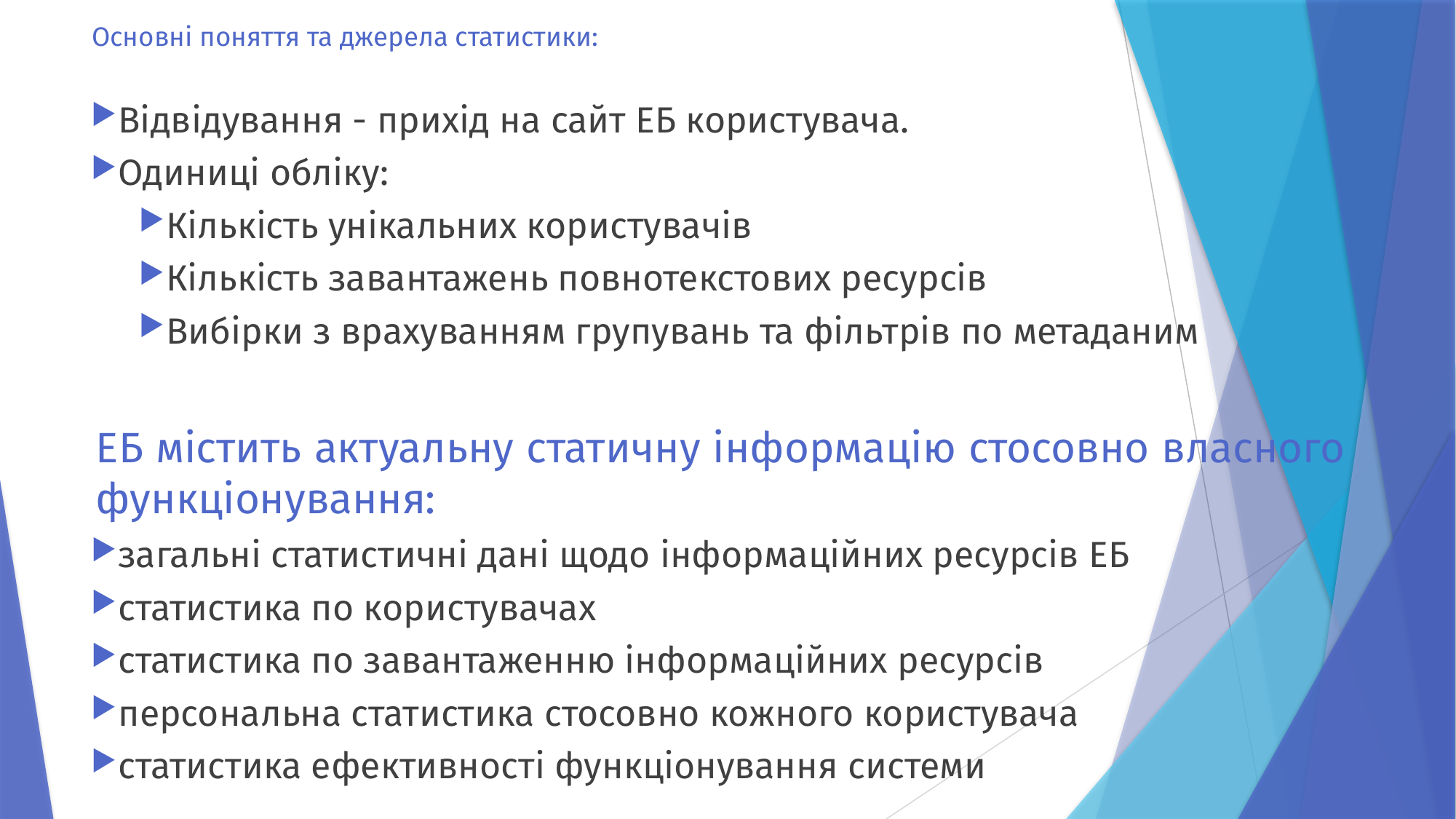

# Основні поняття та джерела статистики:
Відвідування - прихід на сайт ЕБ користувача.
Одиниці обліку:
Кількість унікальних користувачів
Кількість завантажень повнотекстових ресурсів
Вибірки з врахуванням групувань та фільтрів по метаданим

ЕБ містить актуальну статичну інформацію стосовно власного функціонування:
загальні статистичні дані щодо інформаційних ресурсів ЕБ
статистика по користувачах
статистика по завантаженню інформаційних ресурсів
персональна статистика стосовно кожного користувача
статистика ефективності функціонування системи